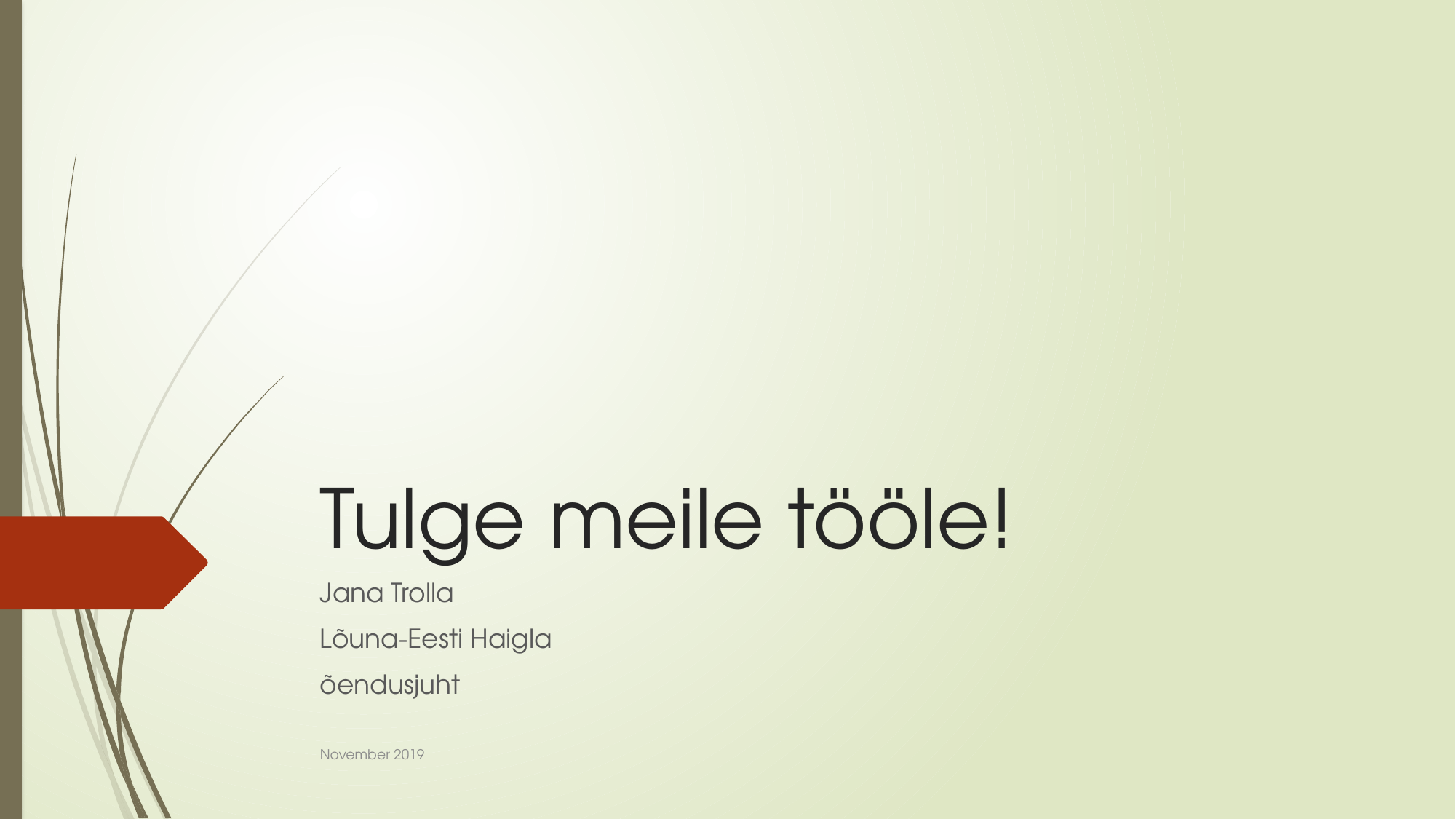

# Tulge meile tööle!
Jana Trolla
Lõuna-Eesti Haigla
õendusjuht
November 2019